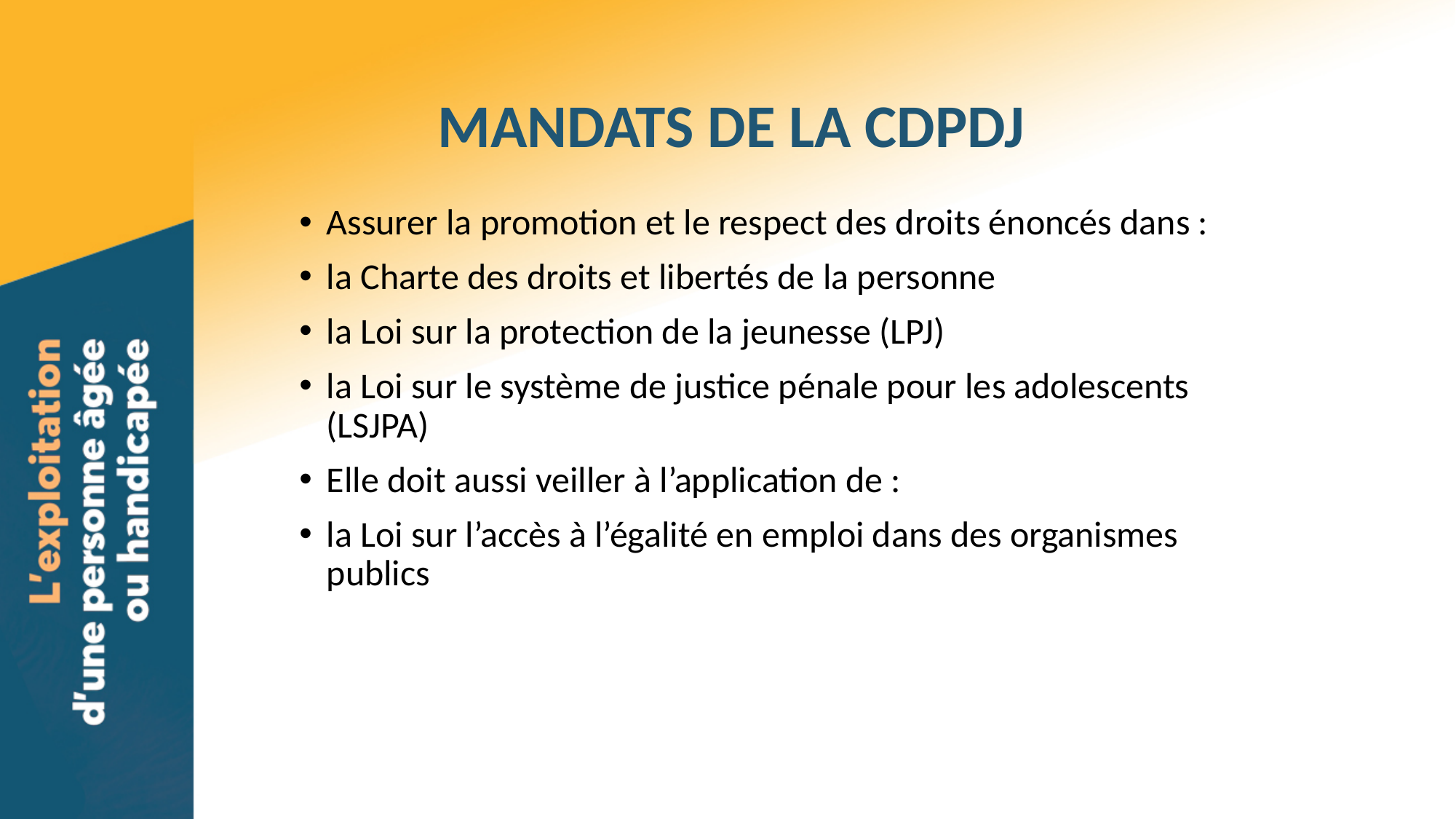

# MANDATS DE LA CDPDJ
Assurer la promotion et le respect des droits énoncés dans :
la Charte des droits et libertés de la personne
la Loi sur la protection de la jeunesse (LPJ)
la Loi sur le système de justice pénale pour les adolescents (LSJPA)
Elle doit aussi veiller à l’application de :
la Loi sur l’accès à l’égalité en emploi dans des organismes publics